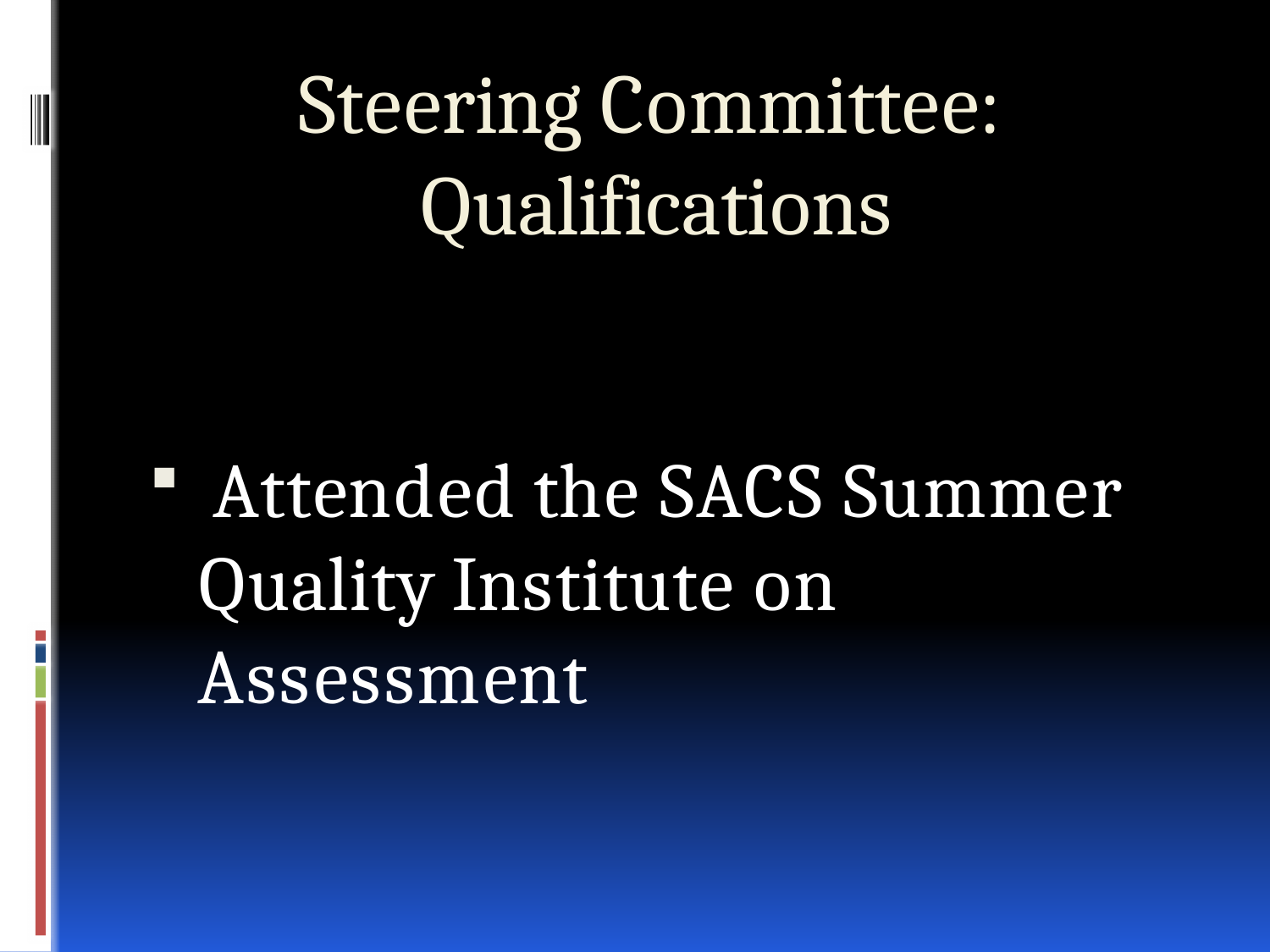

# Steering Committee:  Qualifications
 Attended the SACS Summer Quality Institute on Assessment